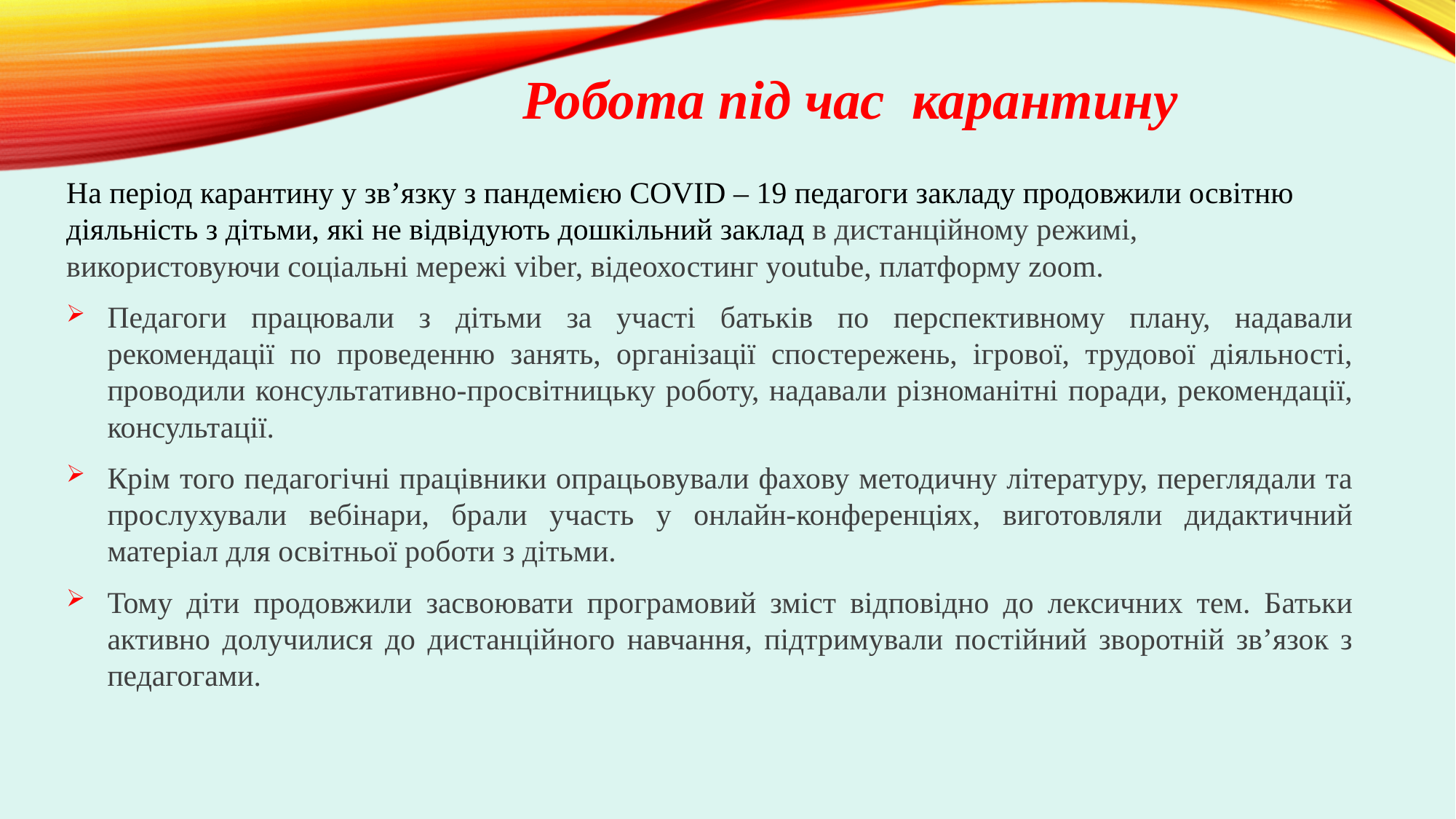

Робота під час  карантину
На період карантину у зв’язку з пандемією COVID – 19 педагоги закладу продовжили освітню діяльність з дітьми, які не відвідують дошкільний заклад в дистанційному режимі, використовуючи соціальні мережі viber, відеохостинг youtube, платформу zoom.
Педагоги працювали з дітьми за участі батьків по перспективному плану, надавали рекомендації по проведенню занять, організації спостережень, ігрової, трудової діяльності, проводили консультативно-просвітницьку роботу, надавали різноманітні поради, рекомендації, консультації.
Крім того педагогічні працівники опрацьовували фахову методичну літературу, переглядали та прослухували вебінари, брали участь у онлайн-конференціях, виготовляли дидактичний матеріал для освітньої роботи з дітьми.
Тому діти продовжили засвоювати програмовий зміст відповідно до лексичних тем. Батьки активно долучилися до дистанційного навчання, підтримували постійний зворотній зв’язок з педагогами.